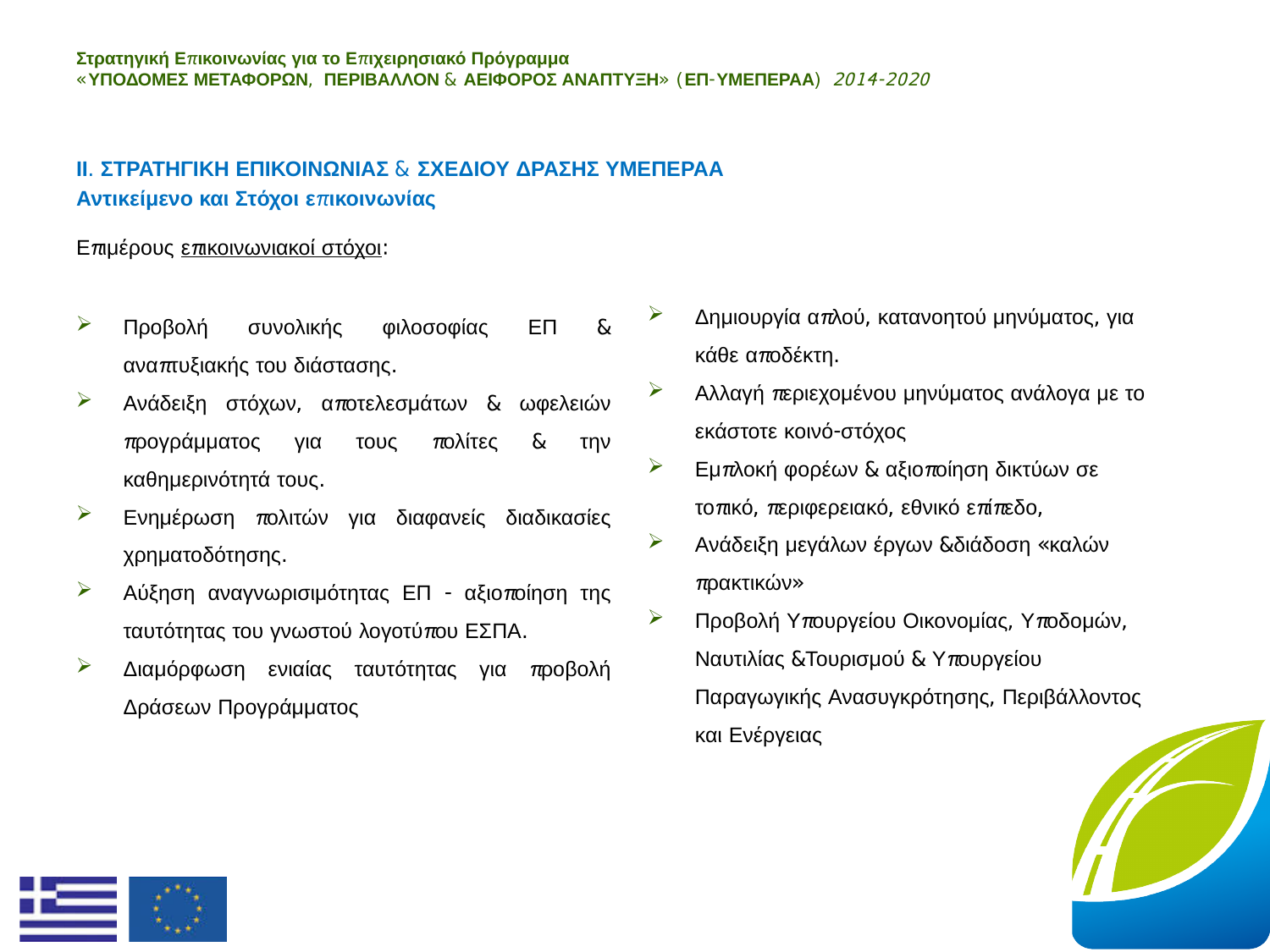

# Στρατηγική Επικοινωνίας για το Επιχειρησιακό Πρόγραμμα «ΥΠΟΔΟΜΕΣ ΜΕΤΑΦΟΡΩΝ,  ΠΕΡΙΒΑΛΛΟΝ & ΑΕΙΦΟΡΟΣ ΑΝΑΠΤΥΞΗ» (ΕΠ-ΥΜΕΠΕΡΑΑ)  2014-2020
ΙΙ. ΣΤΡΑΤΗΓΙΚΗ ΕΠΙΚΟΙΝΩΝΙΑΣ & ΣΧΕΔΙΟΥ ΔΡΑΣΗΣ ΥΜΕΠΕΡΑΑ
Αντικείμενο και Στόχοι επικοινωνίας

Επιμέρους επικοινωνιακοί στόχοι:
Δημιουργία απλού, κατανοητού μηνύματος, για κάθε αποδέκτη.
Αλλαγή περιεχομένου μηνύματος ανάλογα με το εκάστοτε κοινό-στόχος
Εμπλοκή φορέων & αξιοποίηση δικτύων σε τοπικό, περιφερειακό, εθνικό επίπεδο,
Ανάδειξη μεγάλων έργων &διάδοση «καλών πρακτικών»
Προβολή Υπουργείου Οικονομίας, Υποδομών, Ναυτιλίας &Τουρισμού & Υπουργείου Παραγωγικής Ανασυγκρότησης, Περιβάλλοντος και Ενέργειας

Προβολή συνολικής φιλοσοφίας ΕΠ & αναπτυξιακής του διάστασης.
Ανάδειξη στόχων, αποτελεσμάτων & ωφελειών προγράμματος για τους πολίτες & την καθημερινότητά τους.
Ενημέρωση πολιτών για διαφανείς διαδικασίες χρηματοδότησης.
Αύξηση αναγνωρισιμότητας ΕΠ - αξιοποίηση της ταυτότητας του γνωστού λογοτύπου ΕΣΠΑ.
Διαμόρφωση ενιαίας ταυτότητας για προβολή Δράσεων Προγράμματος